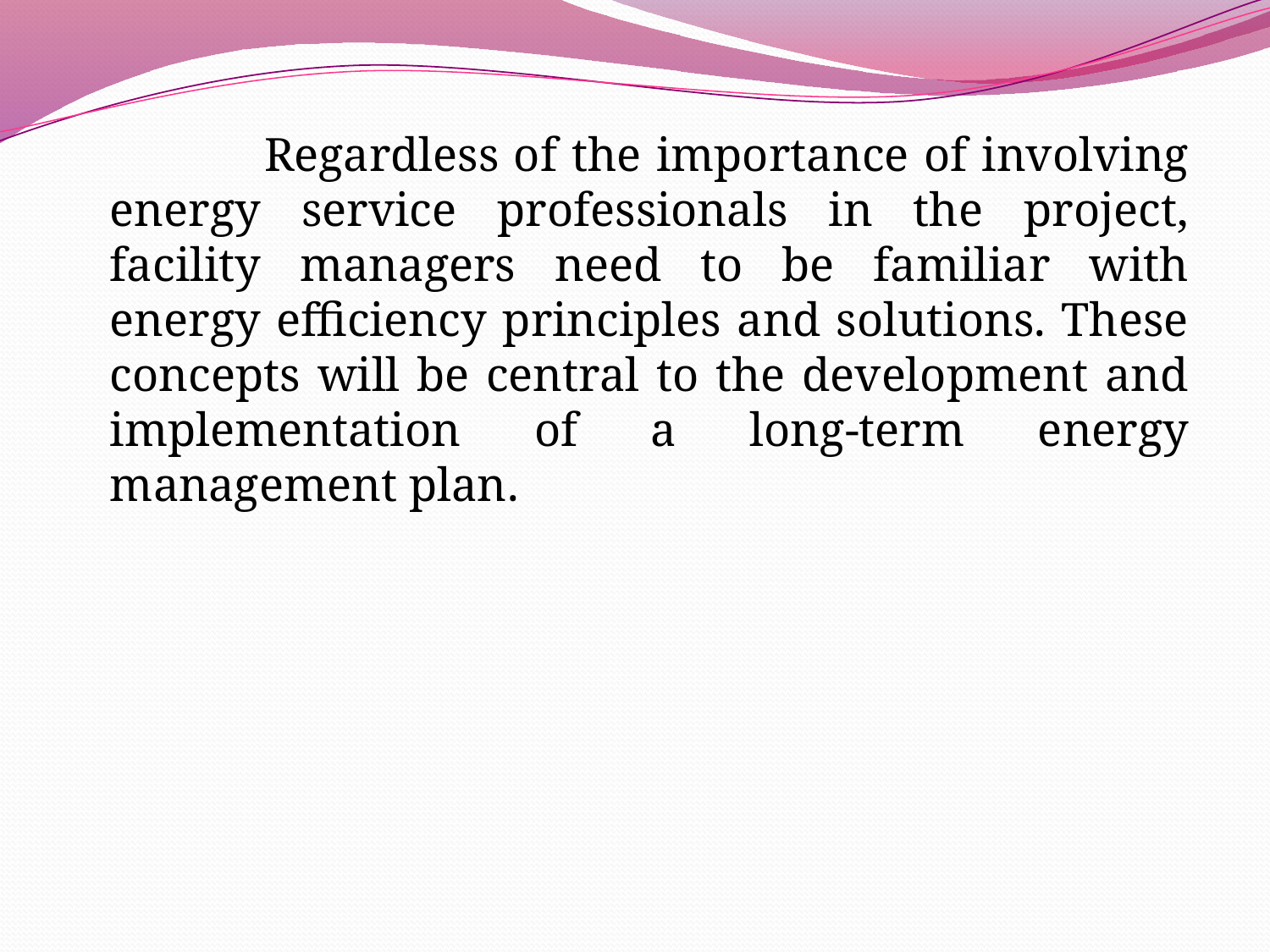

Regardless of the importance of involving energy service professionals in the project, facility managers need to be familiar with energy efficiency principles and solutions. These concepts will be central to the development and implementation of a long-term energy management plan.